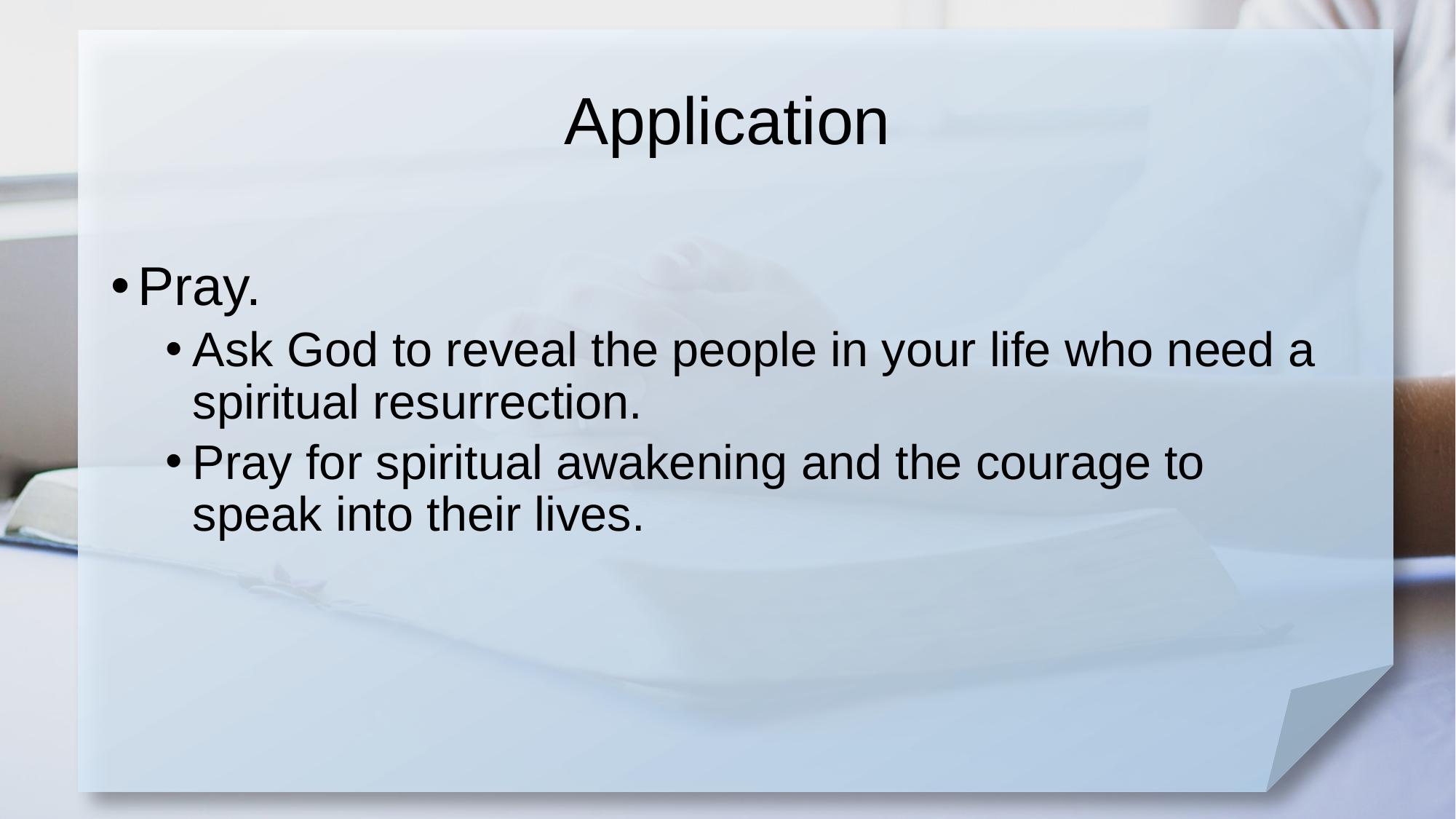

# Application
Pray.
Ask God to reveal the people in your life who need a spiritual resurrection.
Pray for spiritual awakening and the courage to speak into their lives.